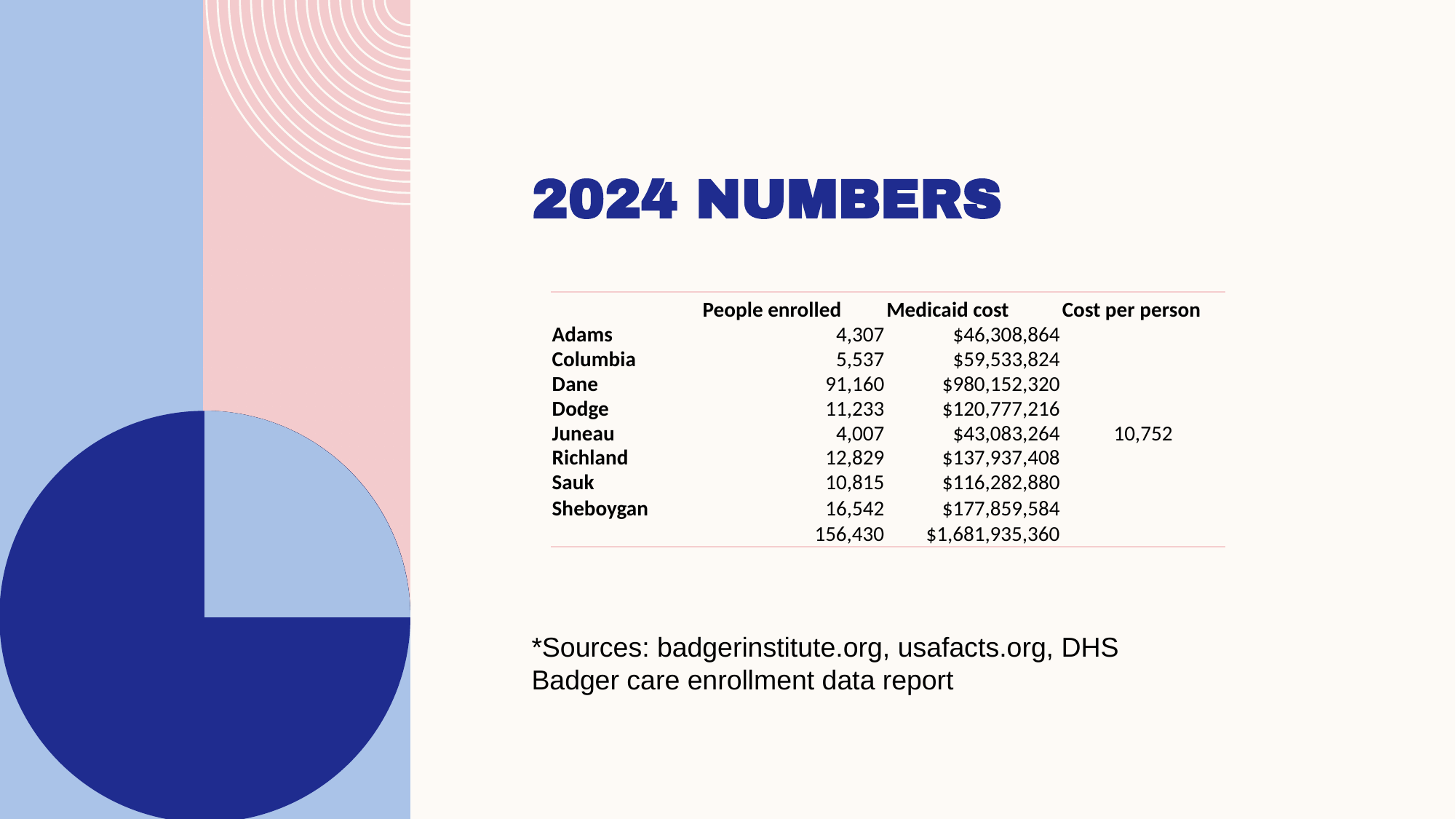

# 2024 numbers
|  | People enrolled | Medicaid cost | Cost per person |
| --- | --- | --- | --- |
| Adams | 4,307 | $46,308,864 | 10,752 |
| Columbia | 5,537 | $59,533,824 |  |
| Dane | 91,160 | $980,152,320 |  |
| Dodge | 11,233 | $120,777,216 |  |
| Juneau | 4,007 | $43,083,264 |  |
| Richland | 12,829 | $137,937,408 |  |
| Sauk | 10,815 | $116,282,880 |  |
| Sheboygan | 16,542 | $177,859,584 |  |
|  | 156,430 | $1,681,935,360 |  |
*Sources: badgerinstitute.org, usafacts.org, DHS Badger care enrollment data report